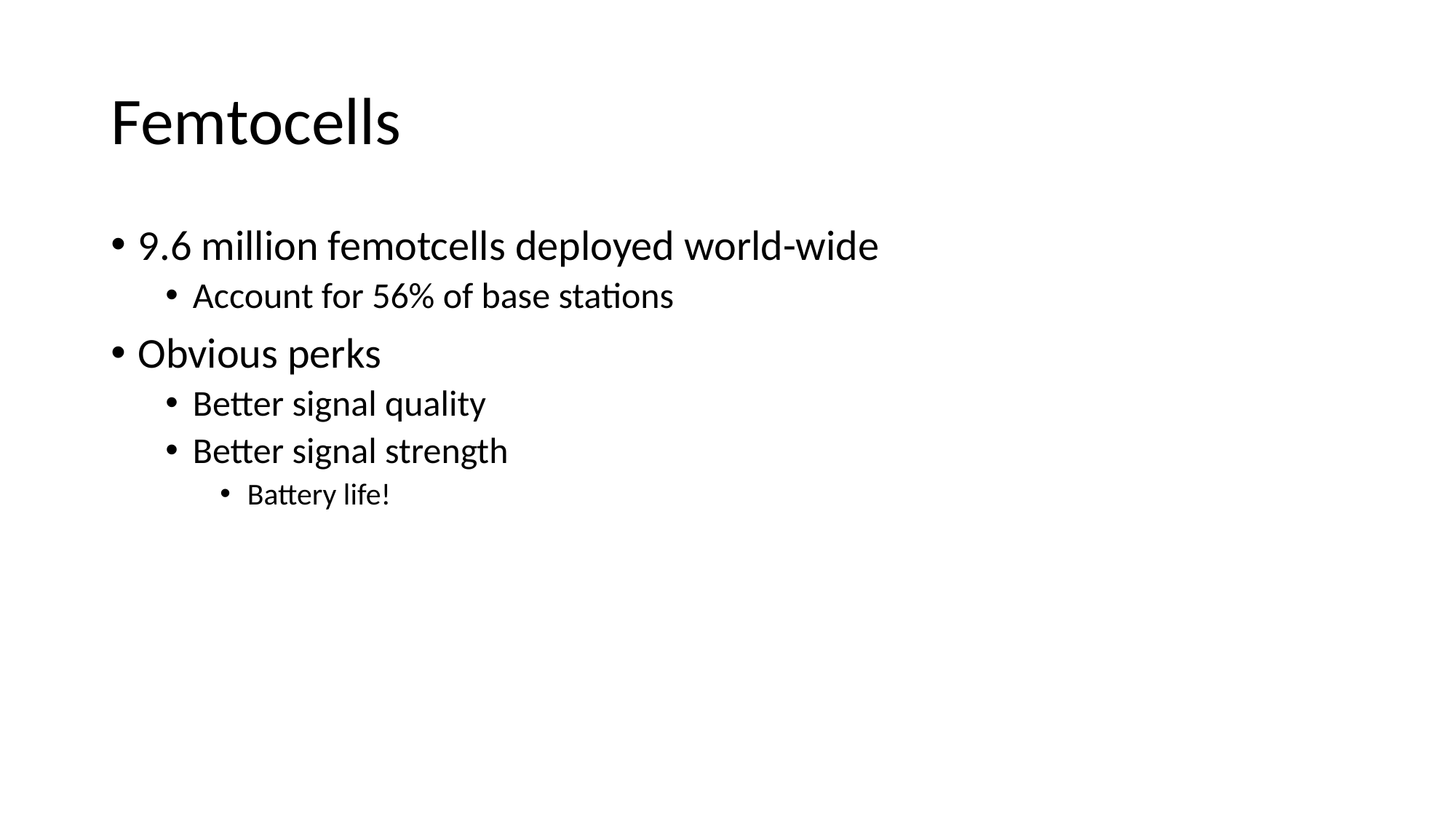

# Femtocells
9.6 million femotcells deployed world-wide
Account for 56% of base stations
Obvious perks
Better signal quality
Better signal strength
Battery life!